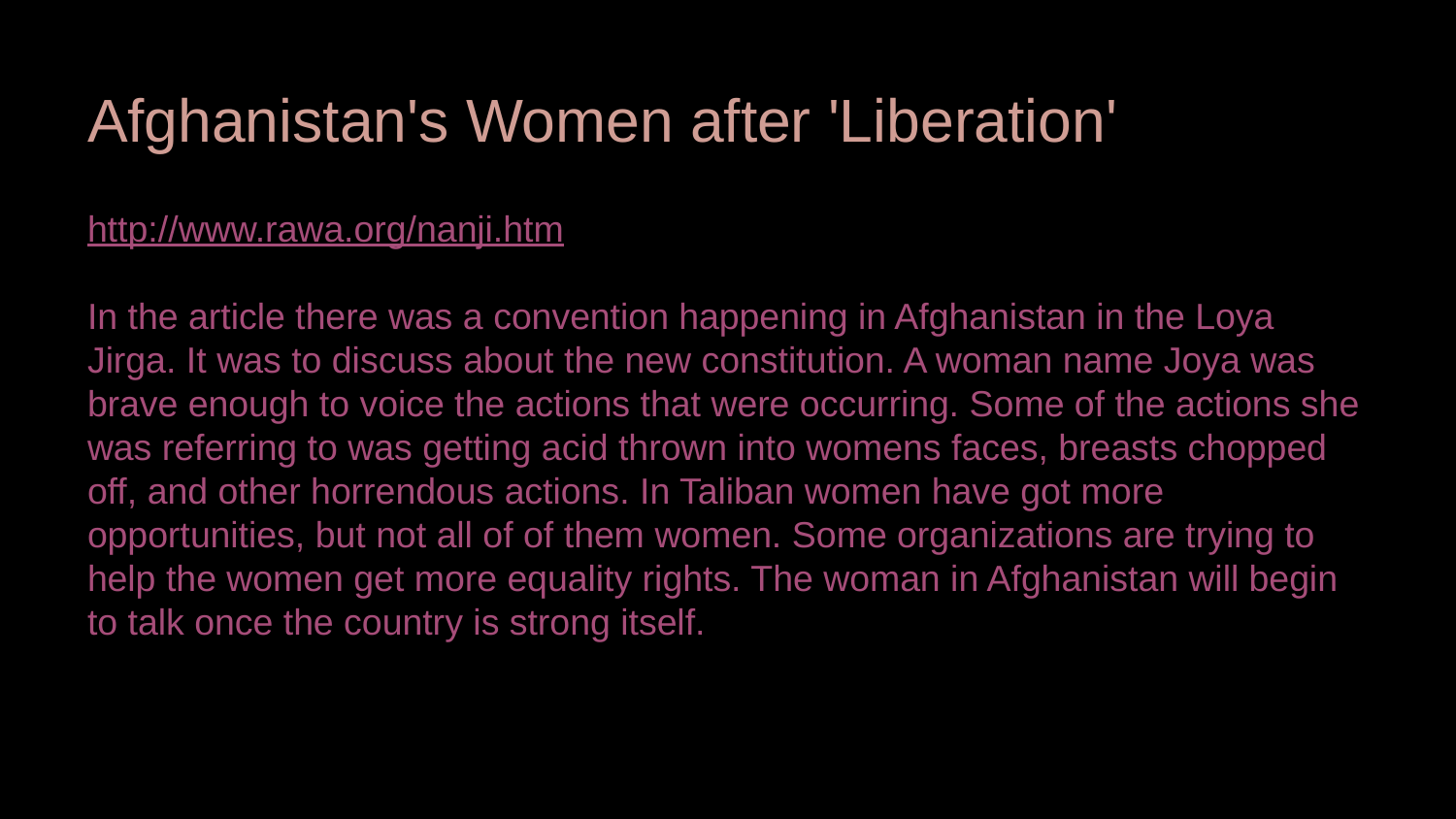

# Afghanistan's Women after 'Liberation'
http://www.rawa.org/nanji.htm

In the article there was a convention happening in Afghanistan in the Loya Jirga. It was to discuss about the new constitution. A woman name Joya was brave enough to voice the actions that were occurring. Some of the actions she was referring to was getting acid thrown into womens faces, breasts chopped off, and other horrendous actions. In Taliban women have got more opportunities, but not all of of them women. Some organizations are trying to help the women get more equality rights. The woman in Afghanistan will begin to talk once the country is strong itself.